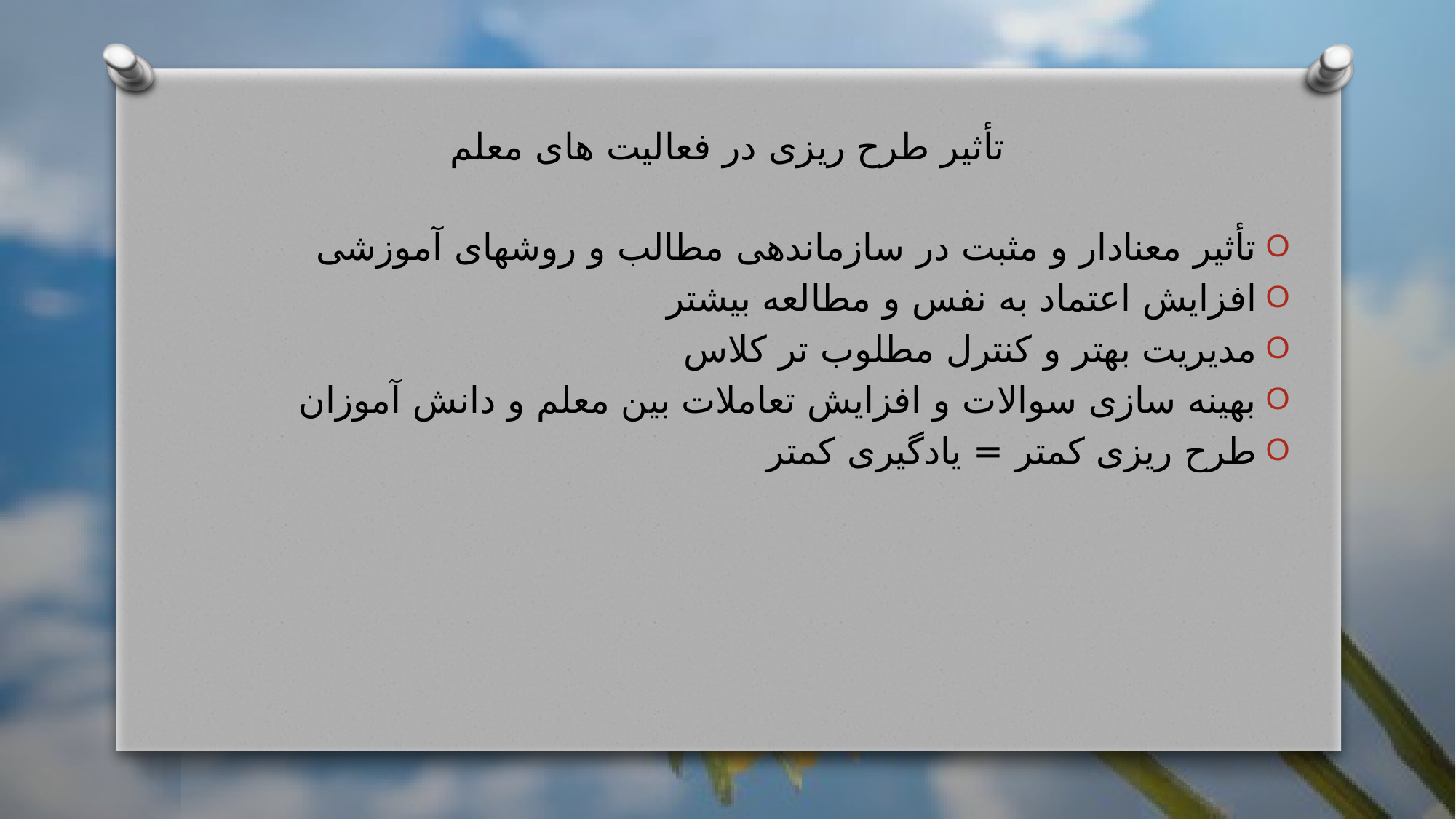

# تأثیر طرح ریزی در فعالیت های معلم
تأثیر معنادار و مثبت در سازماندهی مطالب و روشهای آموزشی
افزایش اعتماد به نفس و مطالعه بیشتر
مدیریت بهتر و کنترل مطلوب تر کلاس
بهینه سازی سوالات و افزایش تعاملات بین معلم و دانش آموزان
طرح ریزی کمتر = یادگیری کمتر